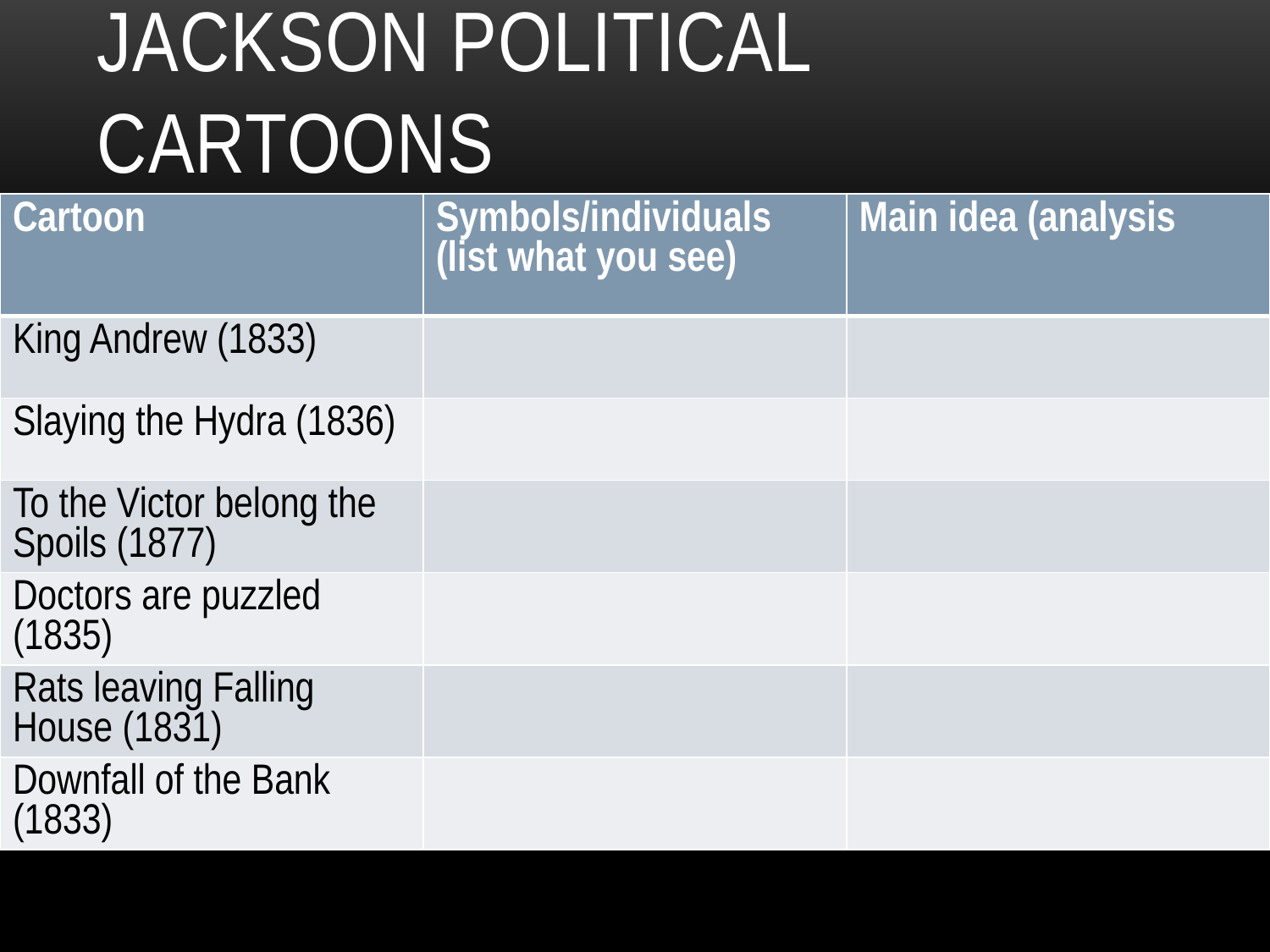

# Jackson political cartoons
| Cartoon | Symbols/individuals (list what you see) | Main idea (analysis |
| --- | --- | --- |
| King Andrew (1833) |  |  |
| Slaying the Hydra (1836) |  |  |
| To the Victor belong the Spoils (1877) |  |  |
| Doctors are puzzled (1835) |  |  |
| Rats leaving Falling House (1831) |  |  |
| Downfall of the Bank (1833) |  |  |